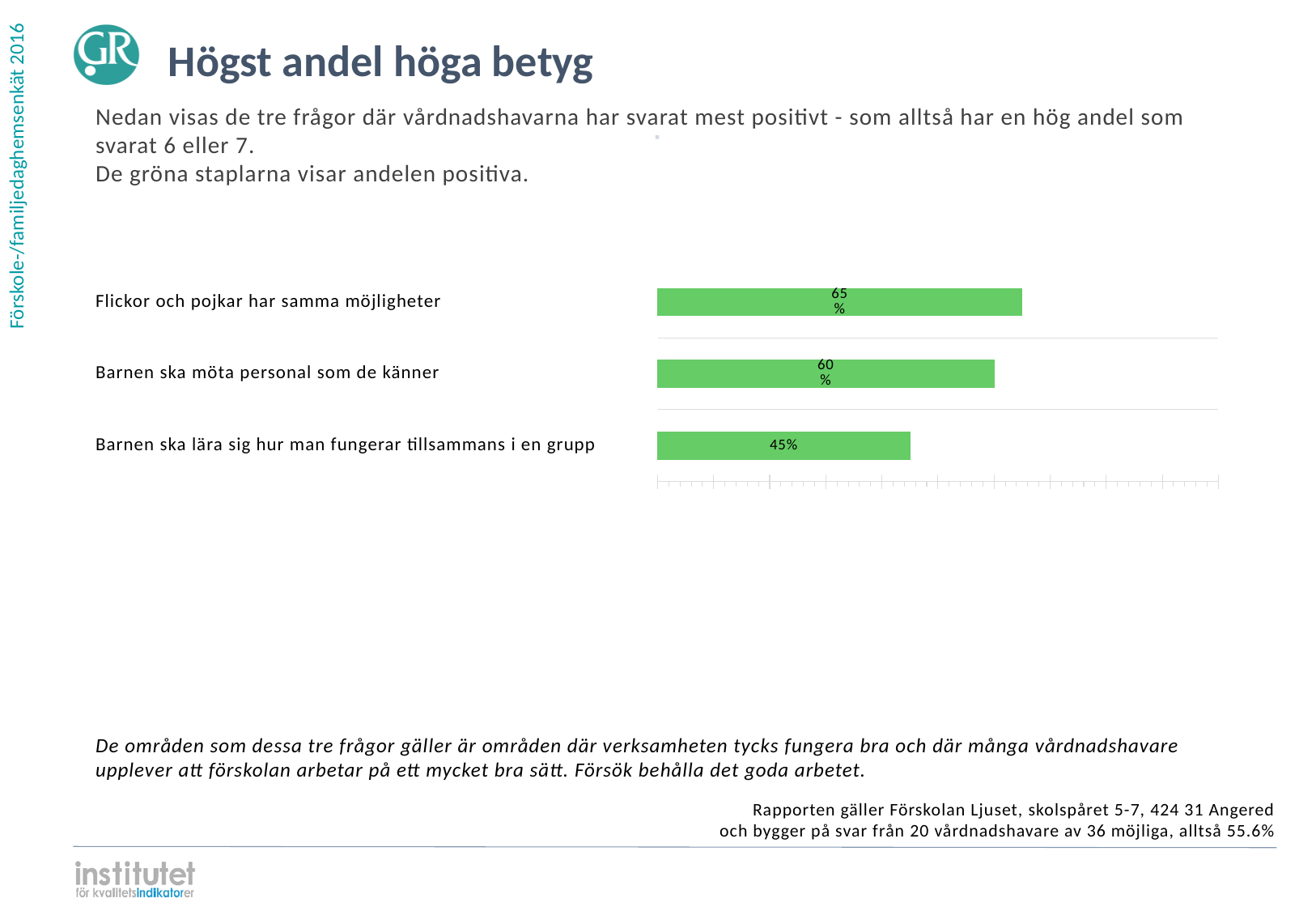

Högst andel höga betyg
Nedan visas de tre frågor där vårdnadshavarna har svarat mest positivt - som alltså har en hög andel som svarat 6 eller 7.
De gröna staplarna visar andelen positiva.
⋅
|  |  |  |
| --- | --- | --- |
|  |  |  |
|  |  |  |
|  |  |  |
Flickor och pojkar har samma möjligheter

### Chart

| Category |  |  |  |  |
|---|---|---|---|---|
| Flickor och pojkar har samma möjligheter | 0.65 | 0.25 | 0.05 | 0.05 |
Barnen ska möta personal som de känner

### Chart

| Category |  |  |  |  |
|---|---|---|---|---|
| Barnen ska möta personal som de känner | 0.6 | 0.4 | 0.0 | 0.0 |
Barnen ska lära sig hur man fungerar tillsammans i en grupp

### Chart

| Category |  |  |  |  |
|---|---|---|---|---|
| Barnen ska lära sig hur man fungerar tillsammans i en grupp | 0.45 | 0.55 | 0.0 | 0.0 |
De områden som dessa tre frågor gäller är områden där verksamheten tycks fungera bra och där många vårdnadshavare upplever att förskolan arbetar på ett mycket bra sätt. Försök behålla det goda arbetet.
Rapporten gäller Förskolan Ljuset, skolspåret 5-7, 424 31 Angered
och bygger på svar från 20 vårdnadshavare av 36 möjliga, alltså 55.6%